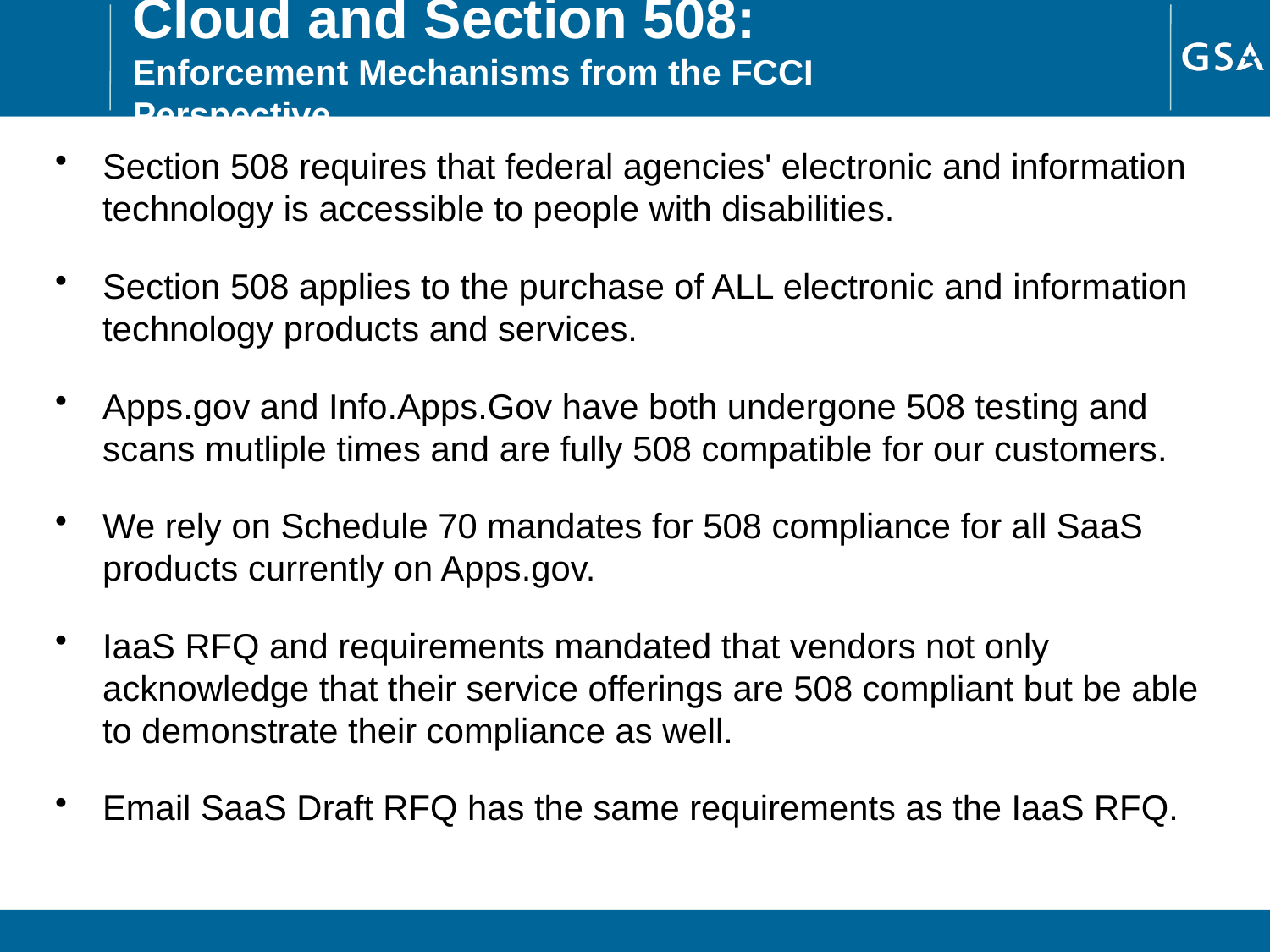

Cloud and Section 508:
Enforcement Mechanisms from the FCCI Perspective
Section 508 requires that federal agencies' electronic and information technology is accessible to people with disabilities.
Section 508 applies to the purchase of ALL electronic and information technology products and services.
Apps.gov and Info.Apps.Gov have both undergone 508 testing and scans mutliple times and are fully 508 compatible for our customers.
We rely on Schedule 70 mandates for 508 compliance for all SaaS products currently on Apps.gov.
IaaS RFQ and requirements mandated that vendors not only acknowledge that their service offerings are 508 compliant but be able to demonstrate their compliance as well.
Email SaaS Draft RFQ has the same requirements as the IaaS RFQ.